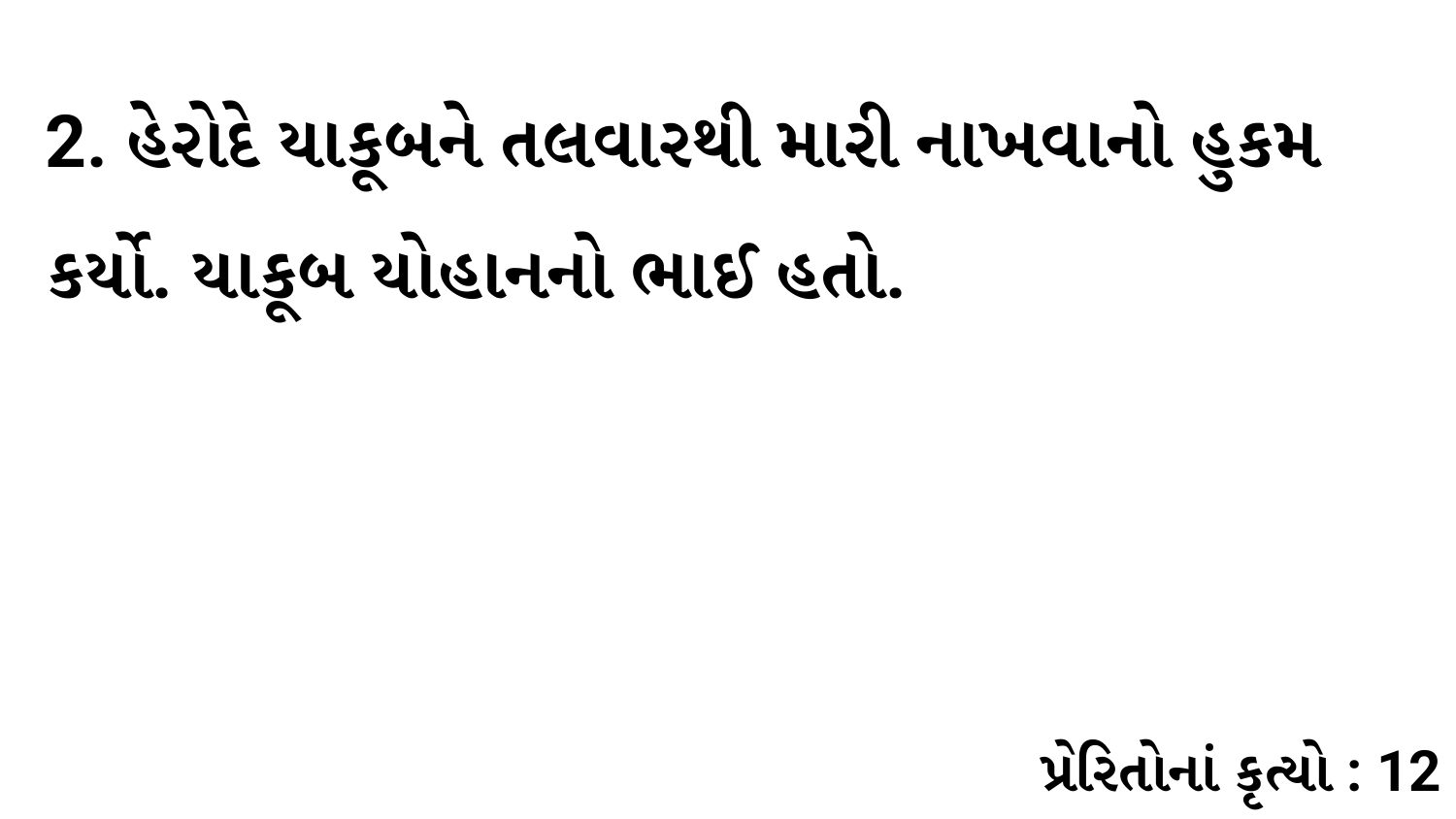

2. હેરોદે યાકૂબને તલવારથી મારી નાખવાનો હુકમ કર્યો. યાકૂબ યોહાનનો ભાઈ હતો.
પ્રેરિતોનાં કૃત્યો : 12